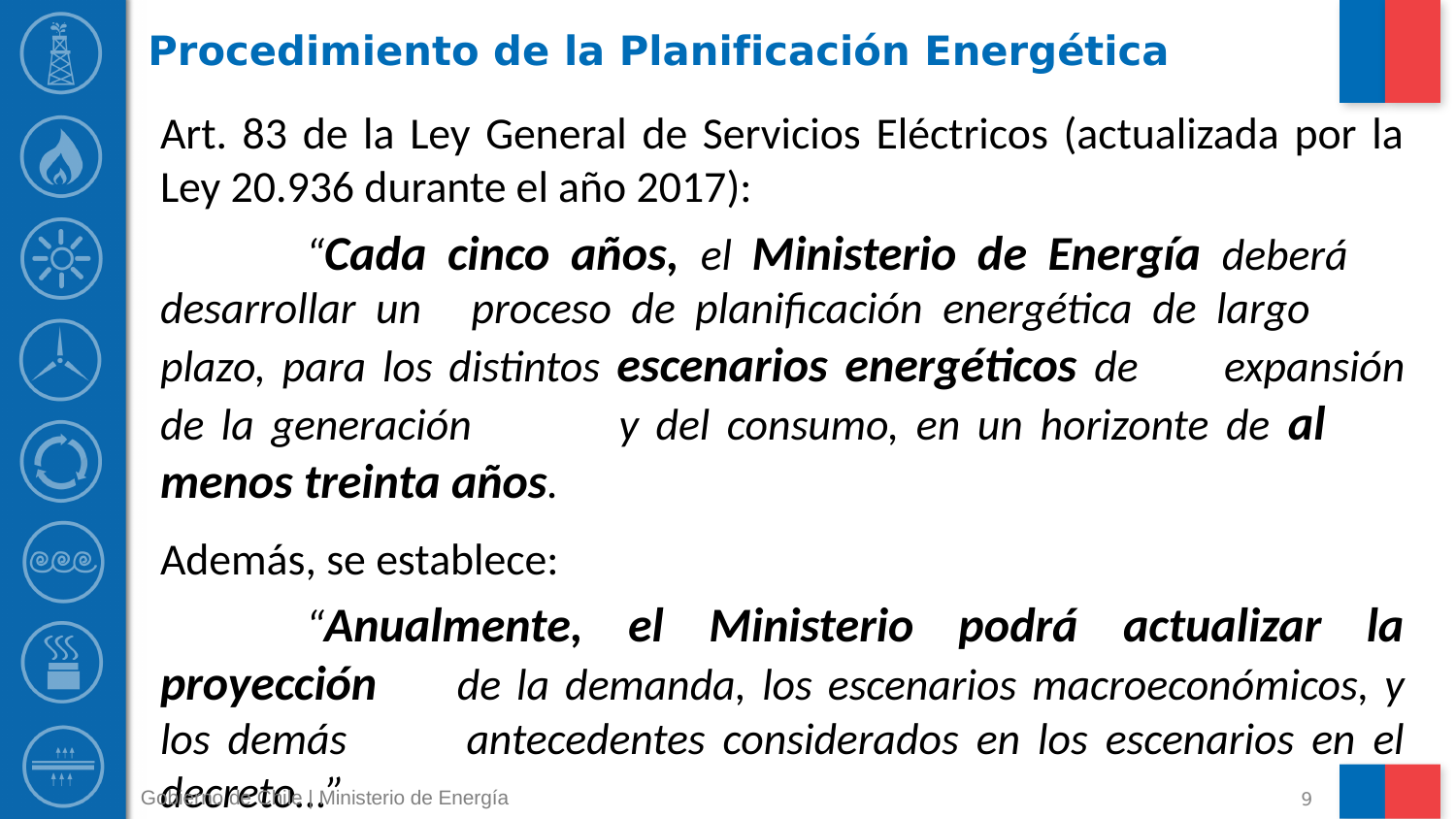

# Procedimiento de la Planificación Energética
Art. 83 de la Ley General de Servicios Eléctricos (actualizada por la Ley 20.936 durante el año 2017):
	“Cada cinco años, el Ministerio de Energía deberá 	desarrollar un 	proceso de planificación energética de largo 	plazo, para los distintos escenarios energéticos de 	expansión de la generación 	y del consumo, en un horizonte de al 	menos treinta años.

Además, se establece:
	“Anualmente, el Ministerio podrá actualizar la proyección 	de la demanda, los escenarios macroeconómicos, y los demás 	antecedentes considerados en los escenarios en el decreto…”
Gobierno de Chile | Ministerio de Energía
9